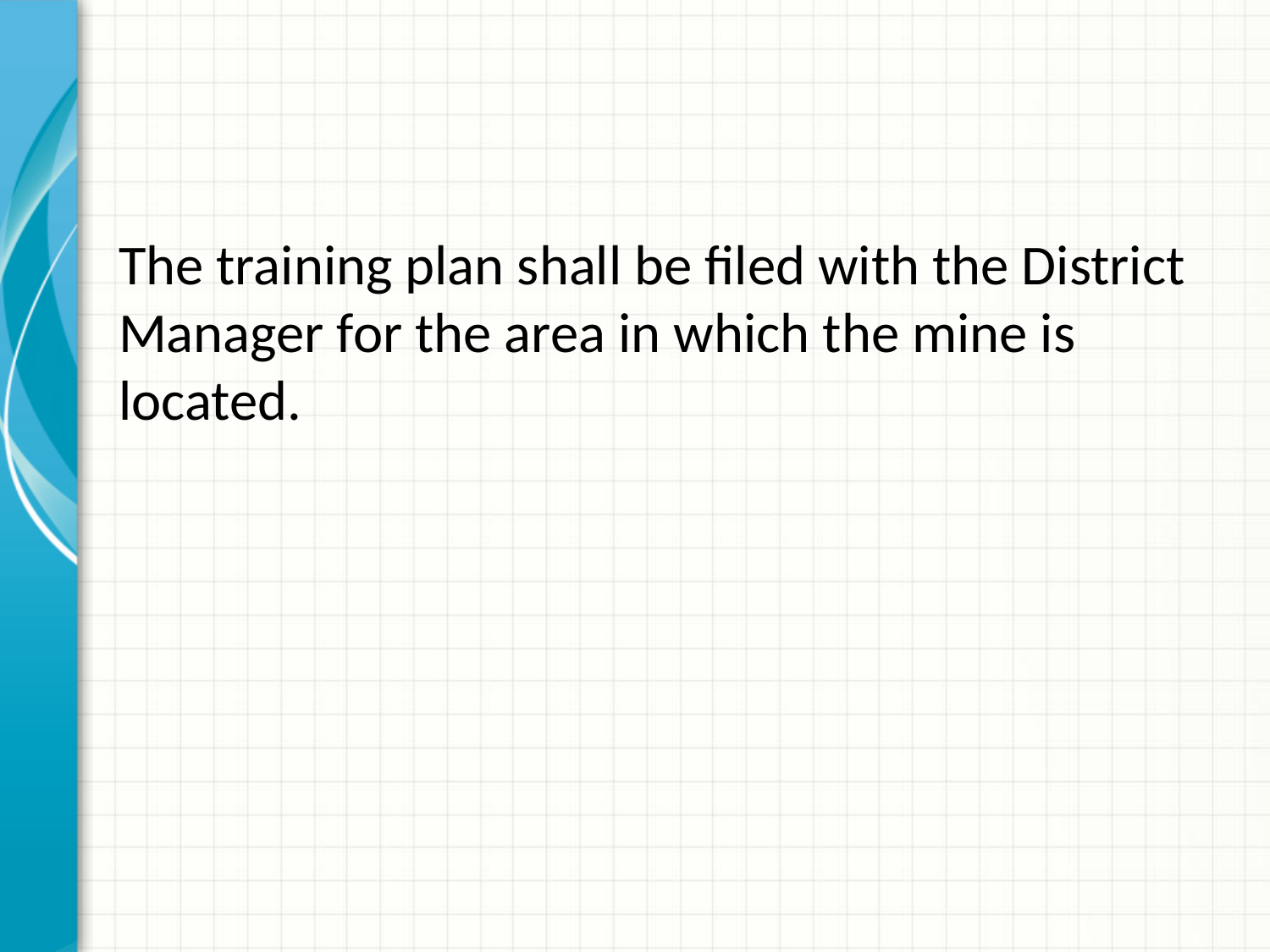

The training plan shall be filed with the District Manager for the area in which the mine is located.